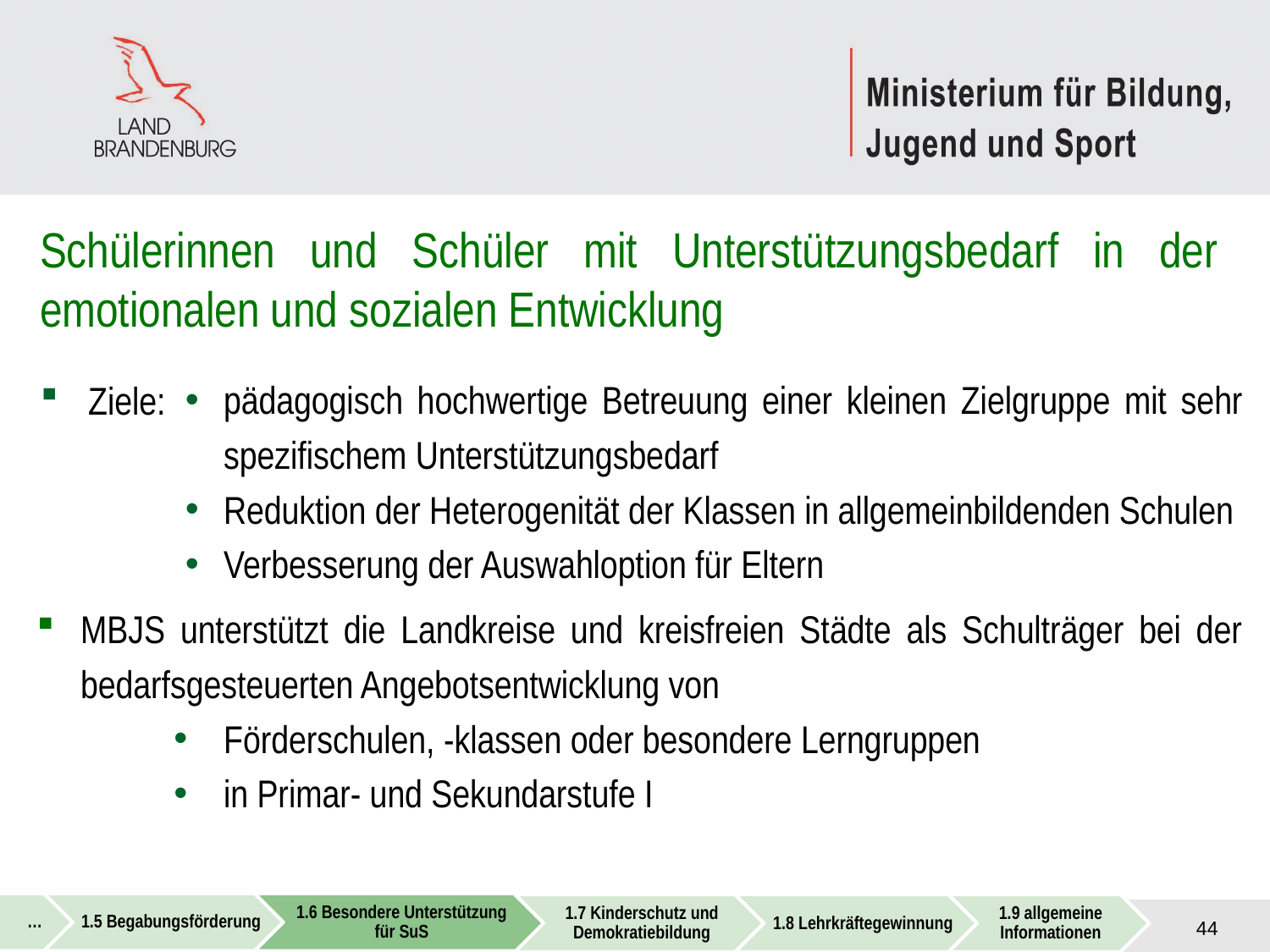

# Schülerinnen und Schüler mit Unterstützungsbedarf in der emotionalen und sozialen Entwicklung
pädagogisch hochwertige Betreuung einer kleinen Zielgruppe mit sehr spezifischem Unterstützungsbedarf
Reduktion der Heterogenität der Klassen in allgemeinbildenden Schulen
Verbesserung der Auswahloption für Eltern
MBJS unterstützt die Landkreise und kreisfreien Städte als Schulträger bei der bedarfsgesteuerten Angebotsentwicklung von
Förderschulen, -klassen oder besondere Lerngruppen
in Primar- und Sekundarstufe I

Ziele:

…
1.5 Begabungsförderung
1.6 Besondere Unterstützung für SuS
1.7 Kinderschutz und Demokratiebildung
1.8 Lehrkräftegewinnung
1.9 allgemeine Informationen
44